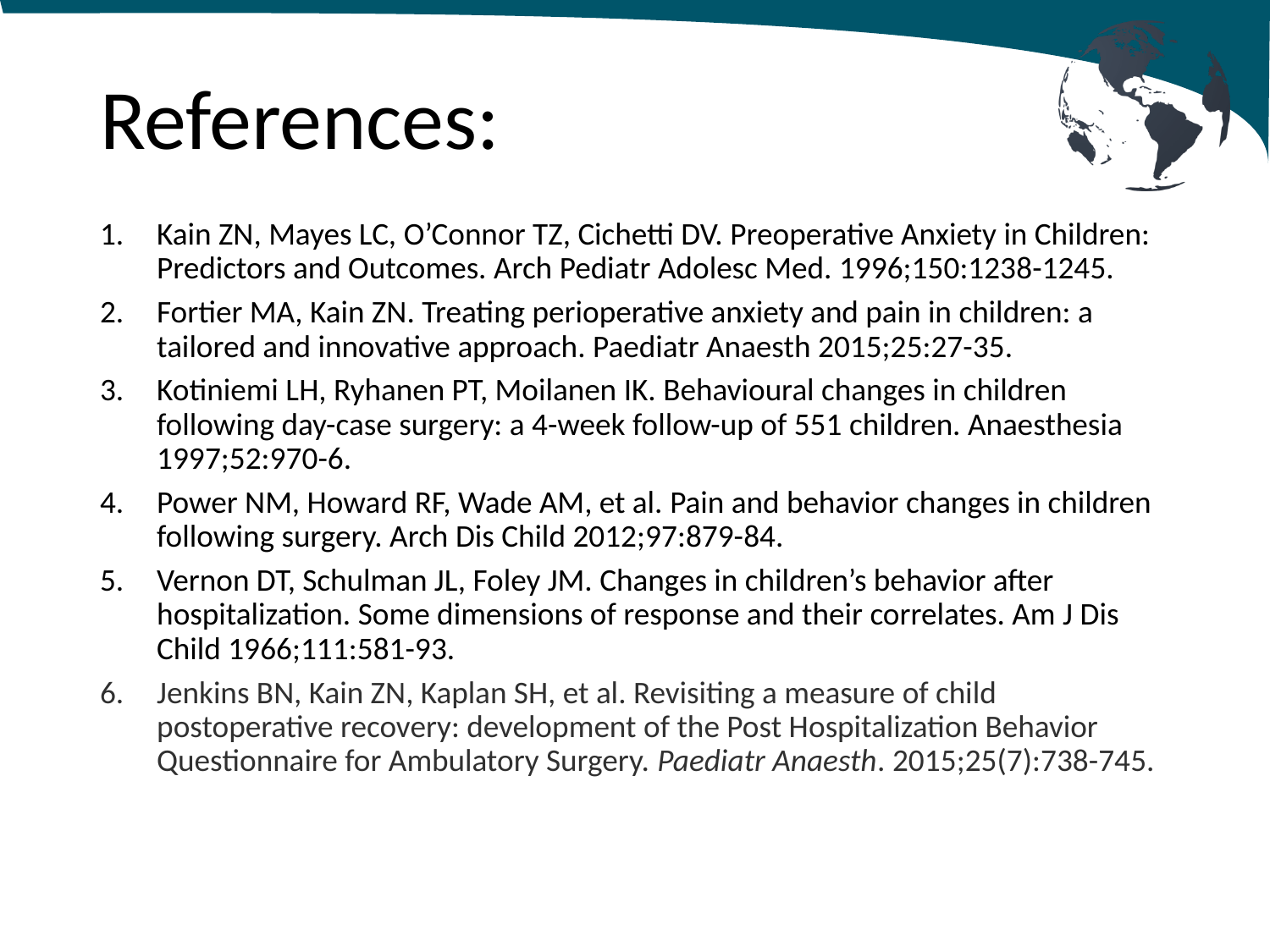

# References:
Kain ZN, Mayes LC, O’Connor TZ, Cichetti DV. Preoperative Anxiety in Children: Predictors and Outcomes. Arch Pediatr Adolesc Med. 1996;150:1238-1245.
Fortier MA, Kain ZN. Treating perioperative anxiety and pain in children: a tailored and innovative approach. Paediatr Anaesth 2015;25:27-35.
Kotiniemi LH, Ryhanen PT, Moilanen IK. Behavioural changes in children following day-case surgery: a 4-week follow-up of 551 children. Anaesthesia 1997;52:970-6.
Power NM, Howard RF, Wade AM, et al. Pain and behavior changes in children following surgery. Arch Dis Child 2012;97:879-84.
Vernon DT, Schulman JL, Foley JM. Changes in children’s behavior after hospitalization. Some dimensions of response and their correlates. Am J Dis Child 1966;111:581-93.
Jenkins BN, Kain ZN, Kaplan SH, et al. Revisiting a measure of child postoperative recovery: development of the Post Hospitalization Behavior Questionnaire for Ambulatory Surgery. Paediatr Anaesth. 2015;25(7):738-745.